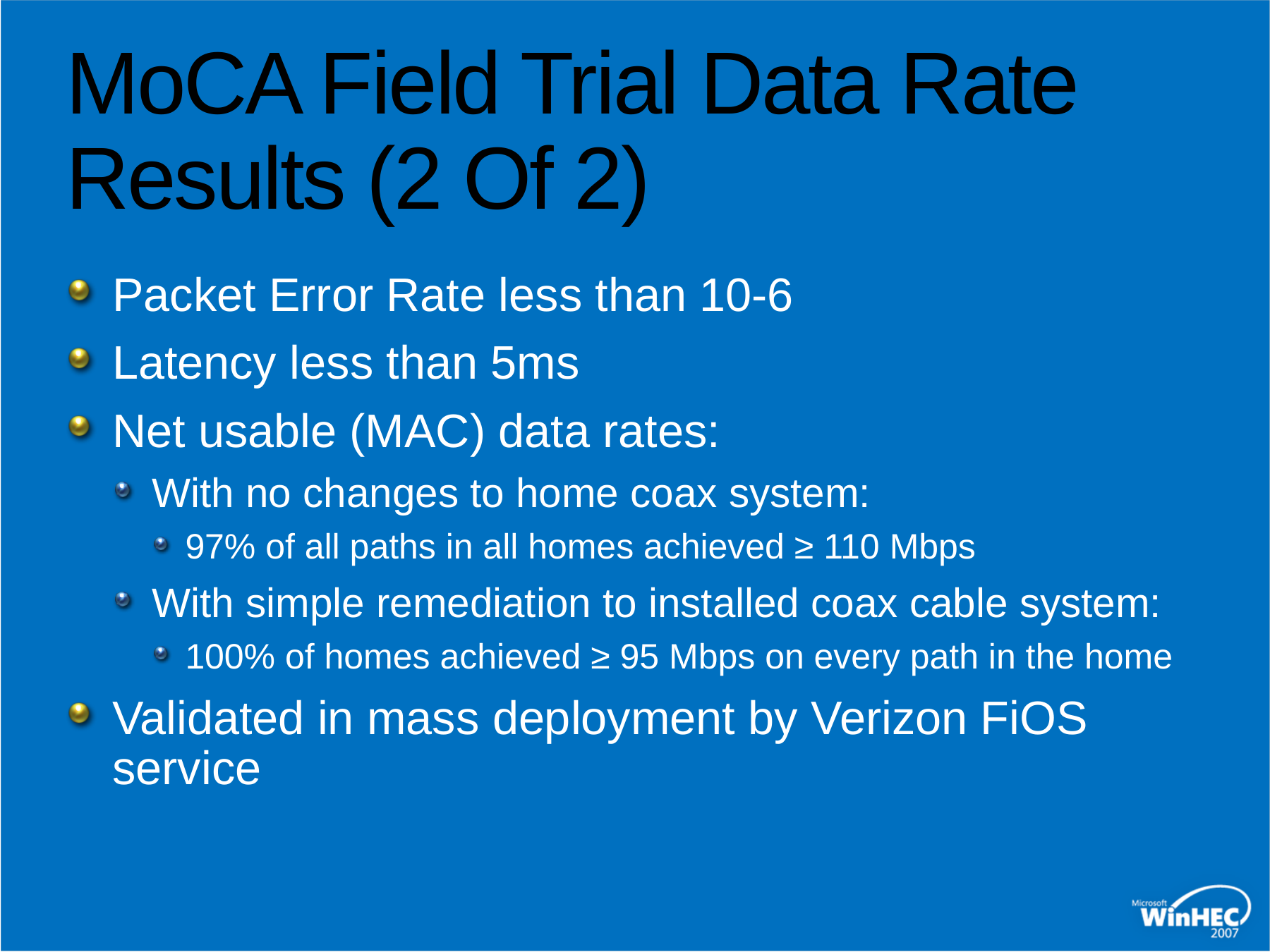

# MoCA Field Trial Data Rate Results (2 Of 2)
Packet Error Rate less than 10-6
Latency less than 5ms
Net usable (MAC) data rates:
With no changes to home coax system:
97% of all paths in all homes achieved ≥ 110 Mbps
With simple remediation to installed coax cable system:
100% of homes achieved ≥ 95 Mbps on every path in the home
Validated in mass deployment by Verizon FiOS service